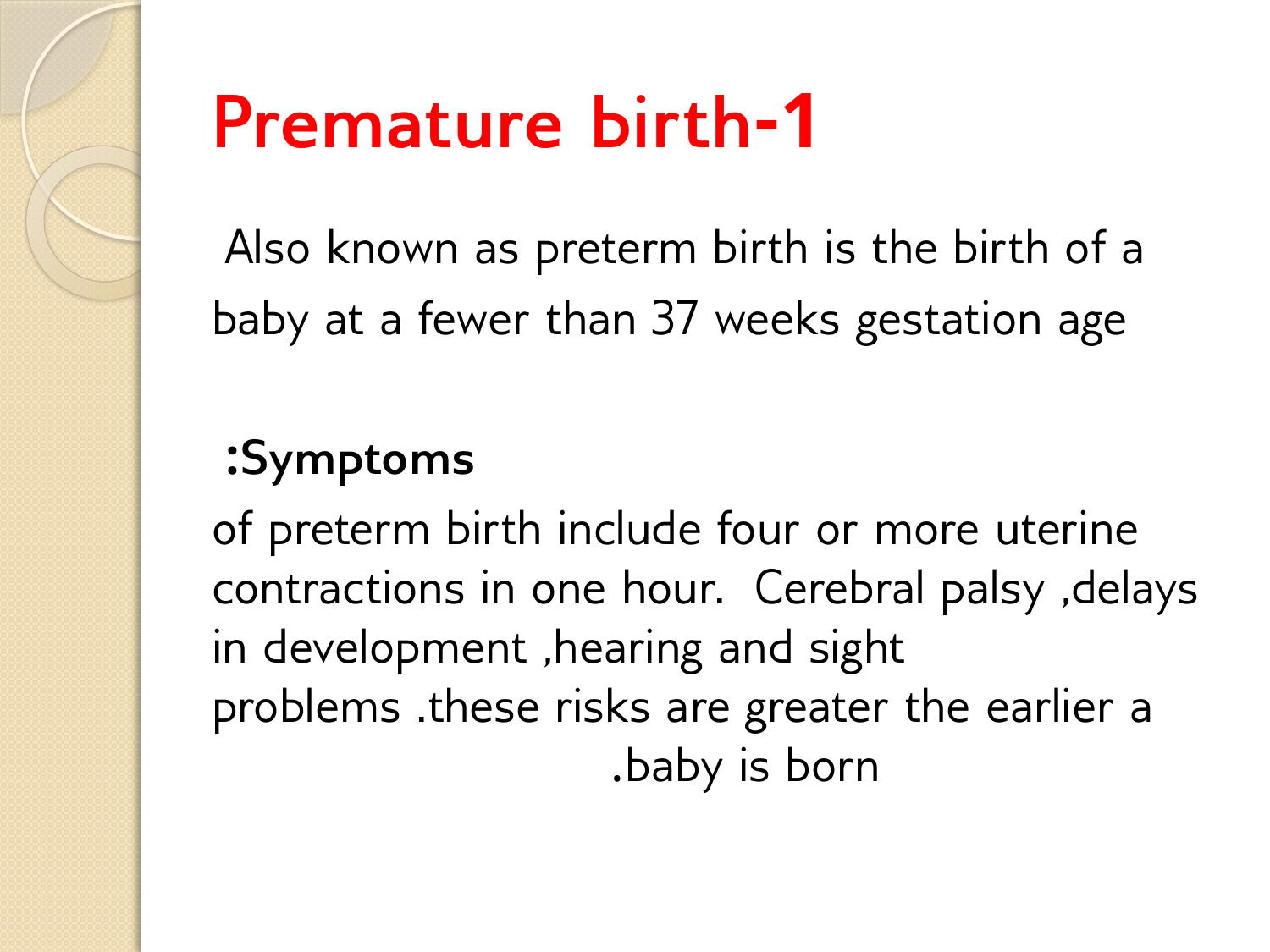

# 1-Premature birth
 Also known as preterm birth is the birth of a
baby at a fewer than 37 weeks gestation age

Symptoms:
of preterm birth include four or more uterine contractions in one hour.  Cerebral palsy ,delays in development ,hearing and sight problems .these risks are greater the earlier a baby is born.